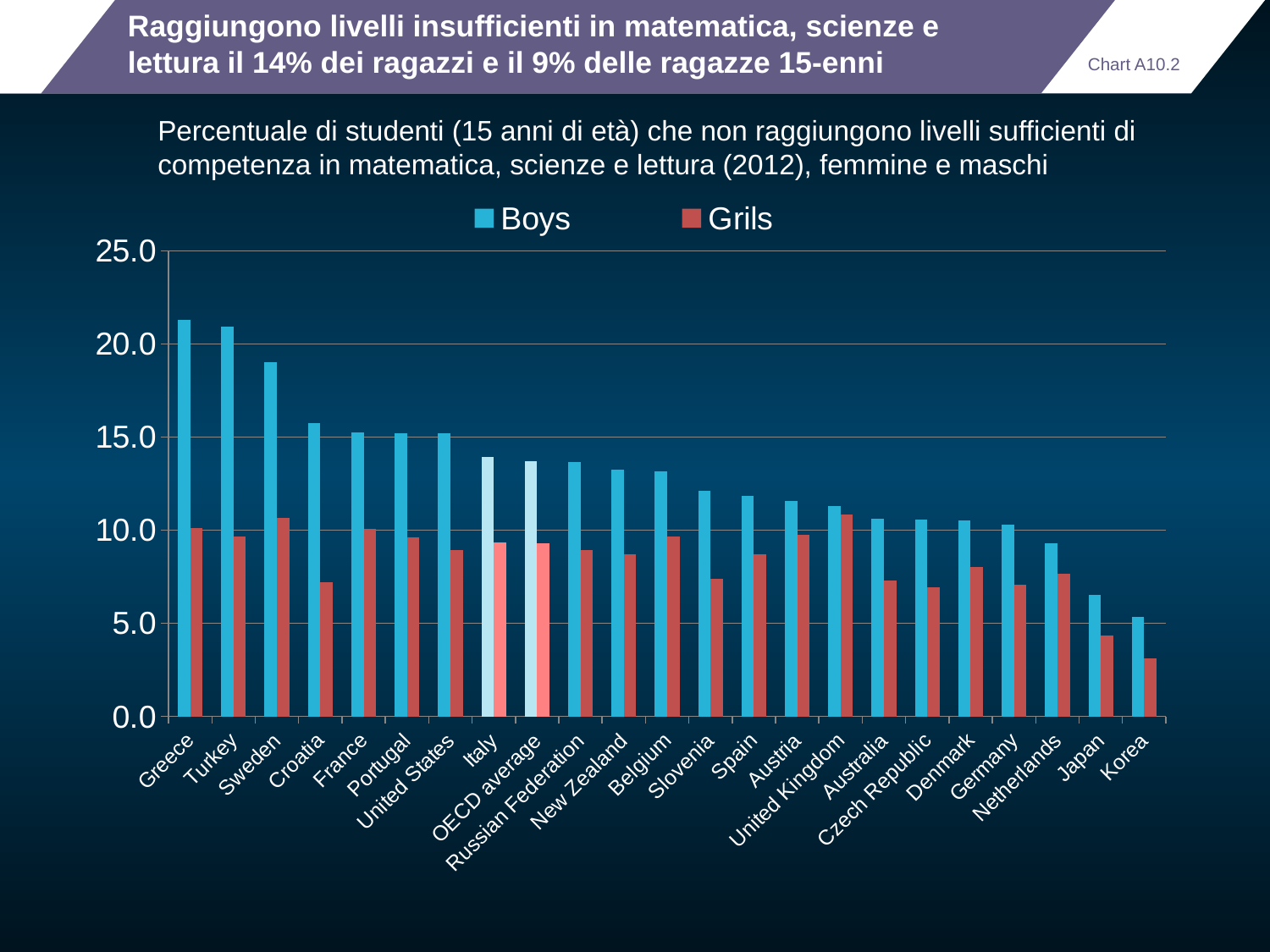

# Raggiungono livelli insufficienti in matematica, scienze e lettura il 14% dei ragazzi e il 9% delle ragazze 15-enni
Chart A10.2
Percentuale di studenti (15 anni di età) che non raggiungono livelli sufficienti di competenza in matematica, scienze e lettura (2012), femmine e maschi

### Chart

| Category | Boys | Grils |
|---|---|---|
| Greece | 21.314385286880484 | 10.096756805636007 |
| Turkey | 20.931533882639336 | 9.656755763024224 |
| Sweden | 19.007219619396004 | 10.666298476856277 |
| Croatia | 15.766223666555568 | 7.208809132423048 |
| France | 15.236201394939048 | 10.055687777799688 |
| Portugal | 15.227172971377756 | 9.620329870956562 |
| United States | 15.183480566601858 | 8.948848957072403 |
| Italy | 13.950596324130423 | 9.353259028105848 |
| OECD average | 13.700565056860695 | 9.295414846874003 |
| Russian Federation | 13.639373133569462 | 8.935090278480356 |
| New Zealand | 13.250680414712363 | 8.697399720717831 |
| Belgium | 13.154440157963801 | 9.662562069336932 |
| Slovenia | 12.127015778424715 | 7.374206268440759 |
| Spain | 11.845459898492692 | 8.692879692671106 |
| Austria | 11.552156955644078 | 9.758951168882547 |
| United Kingdom | 11.306392061846001 | 10.846730785982453 |
| Australia | 10.615390745589478 | 7.3048048120697135 |
| Czech Republic | 10.584247558416546 | 6.951949676706364 |
| Denmark | 10.508658555104503 | 8.017915377959914 |
| Germany | 10.276025272858345 | 7.085190210067127 |
| Netherlands | 9.31797361711216 | 7.673909358284792 |
| Japan | 6.507937558434172 | 4.3223444845507695 |
| Korea | 5.3508441557480015 | 3.099436567805111 |